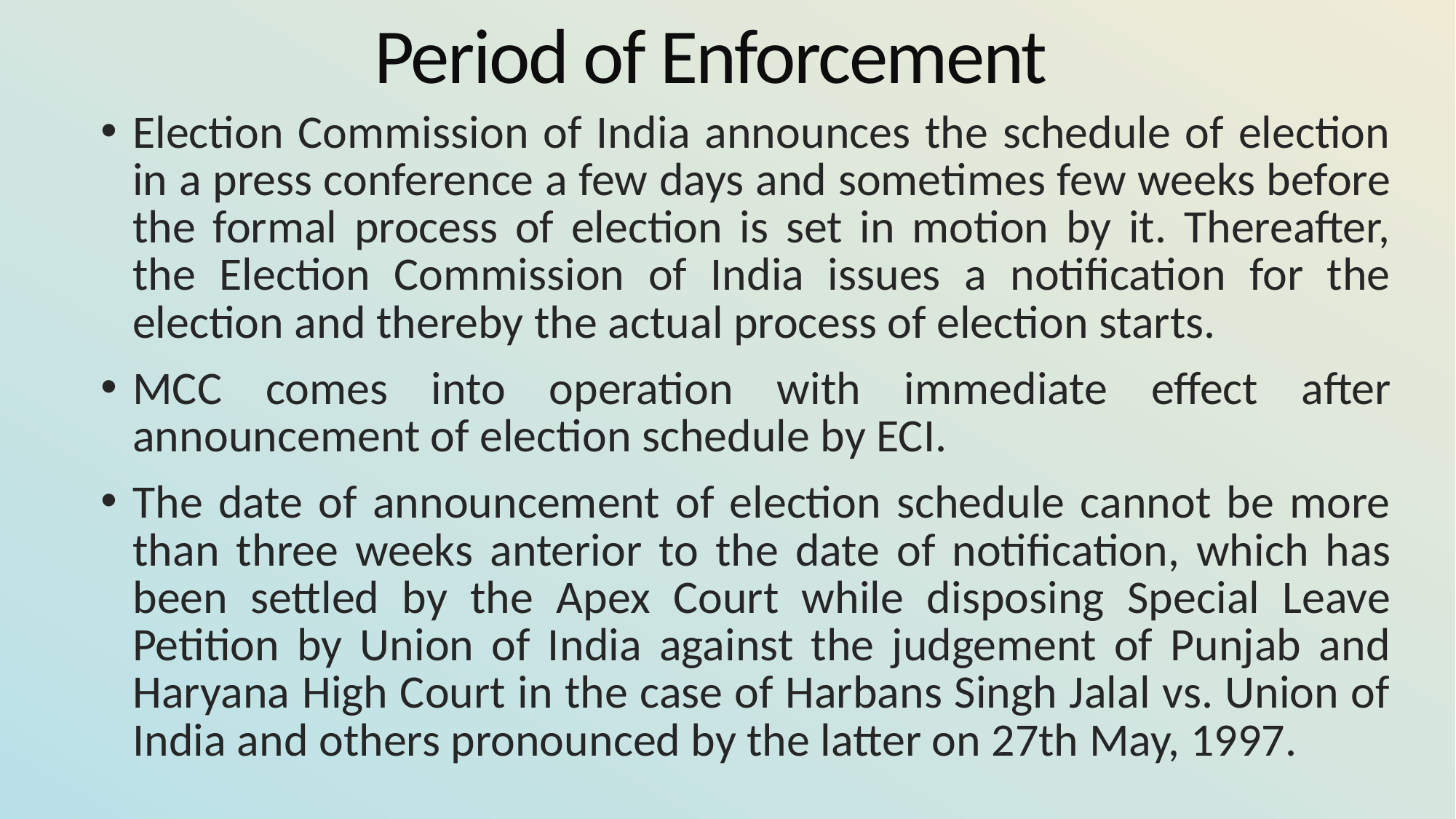

# Period of Enforcement
Election Commission of India announces the schedule of election in a press conference a few days and sometimes few weeks before the formal process of election is set in motion by it. Thereafter, the Election Commission of India issues a notification for the election and thereby the actual process of election starts.
MCC comes into operation with immediate effect after announcement of election schedule by ECI.
The date of announcement of election schedule cannot be more than three weeks anterior to the date of notification, which has been settled by the Apex Court while disposing Special Leave Petition by Union of India against the judgement of Punjab and Haryana High Court in the case of Harbans Singh Jalal vs. Union of India and others pronounced by the latter on 27th May, 1997.